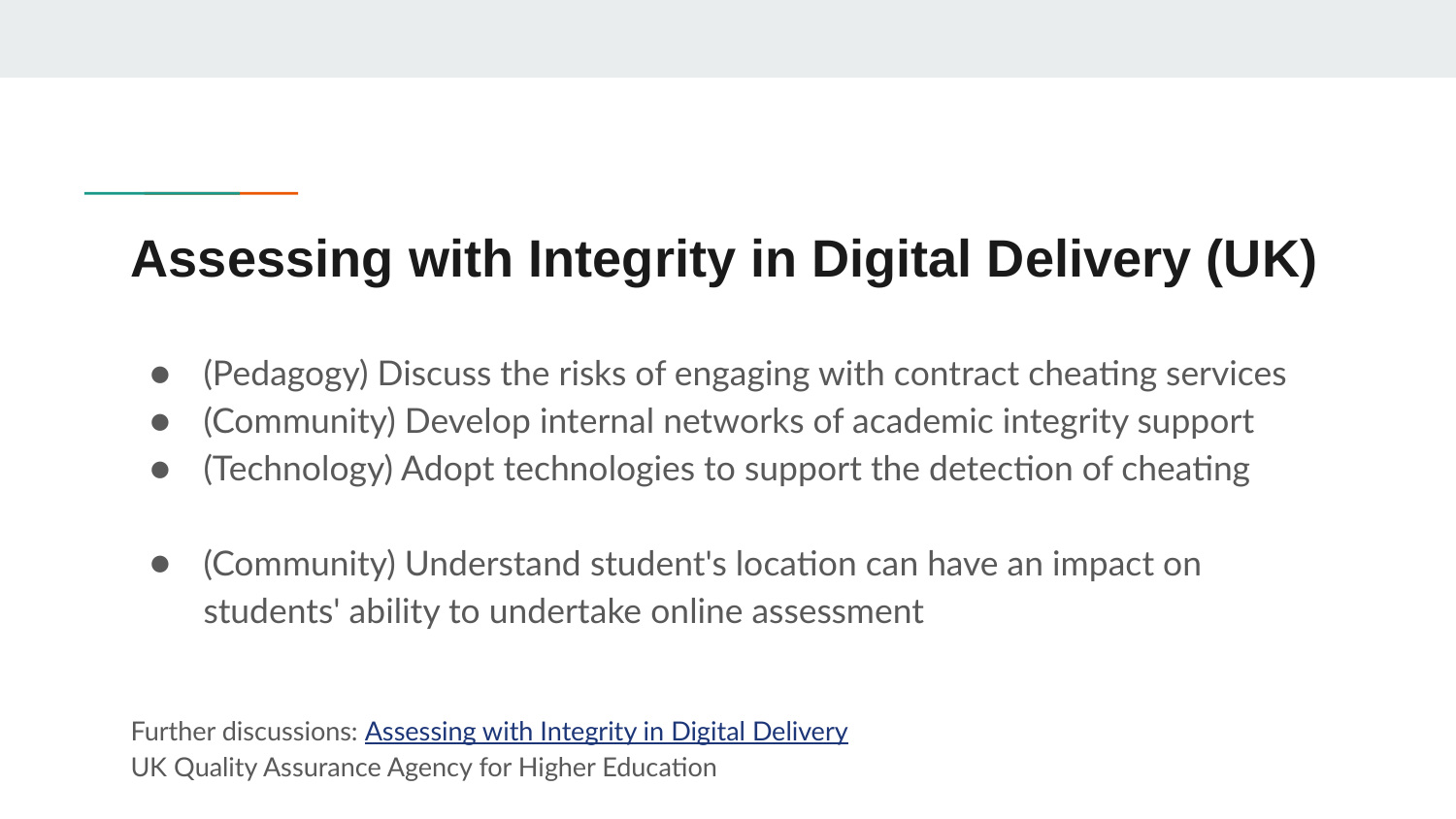

# Assessing with Integrity in Digital Delivery (UK)
(Pedagogy) Discuss the risks of engaging with contract cheating services
(Community) Develop internal networks of academic integrity support
(Technology) Adopt technologies to support the detection of cheating
(Community) Understand student's location can have an impact on students' ability to undertake online assessment
Further discussions: Assessing with Integrity in Digital Delivery
UK Quality Assurance Agency for Higher Education